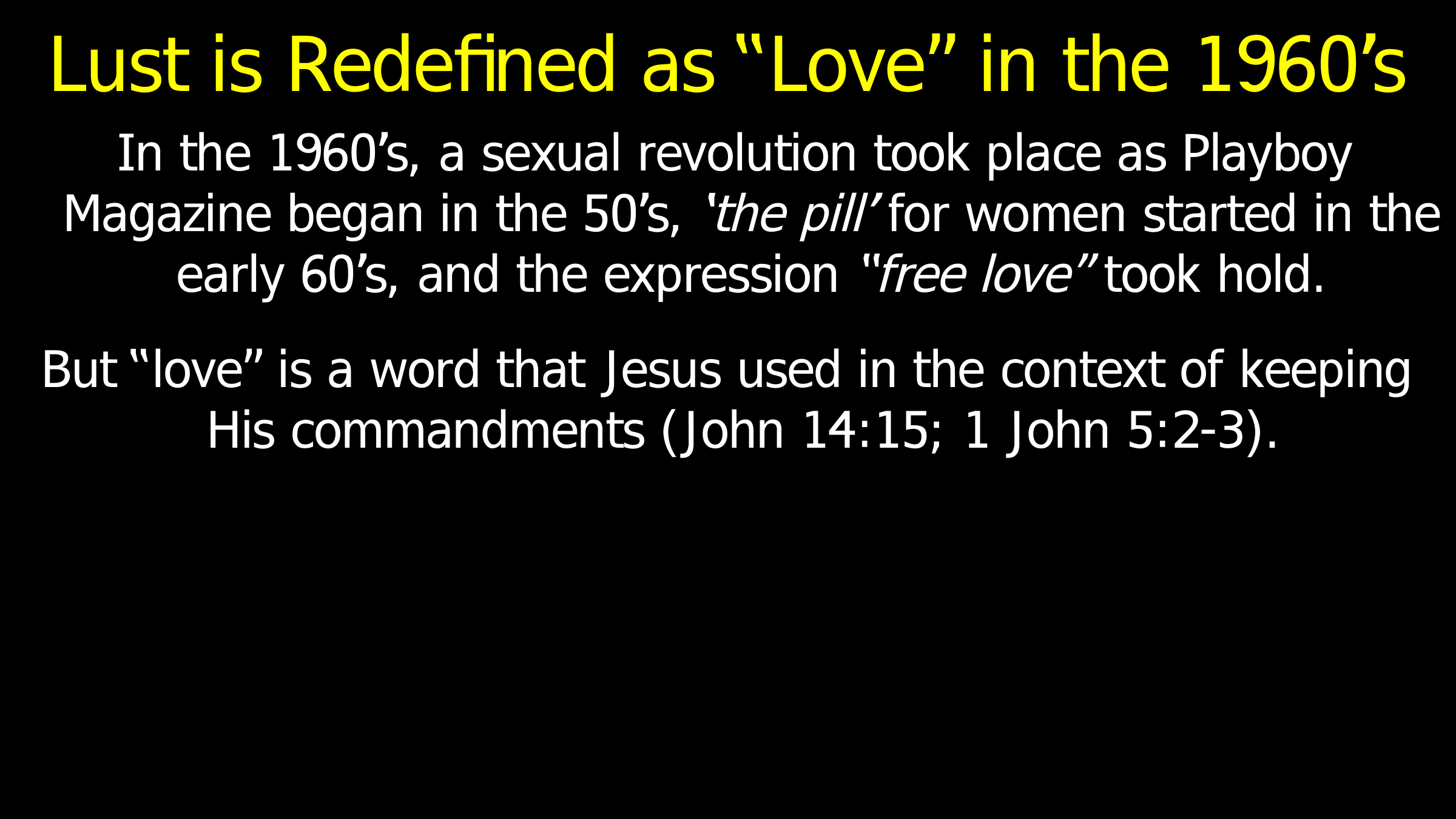

# Lust is Redefined as “Love” in the 1960’s
 In the 1960’s, a sexual revolution took place as Playboy Magazine began in the 50’s, ‘the pill’ for women started in the early 60’s, and the expression “free love” took hold.

But “love” is a word that Jesus used in the context of keeping His commandments (John 14:15; 1 John 5:2-3).